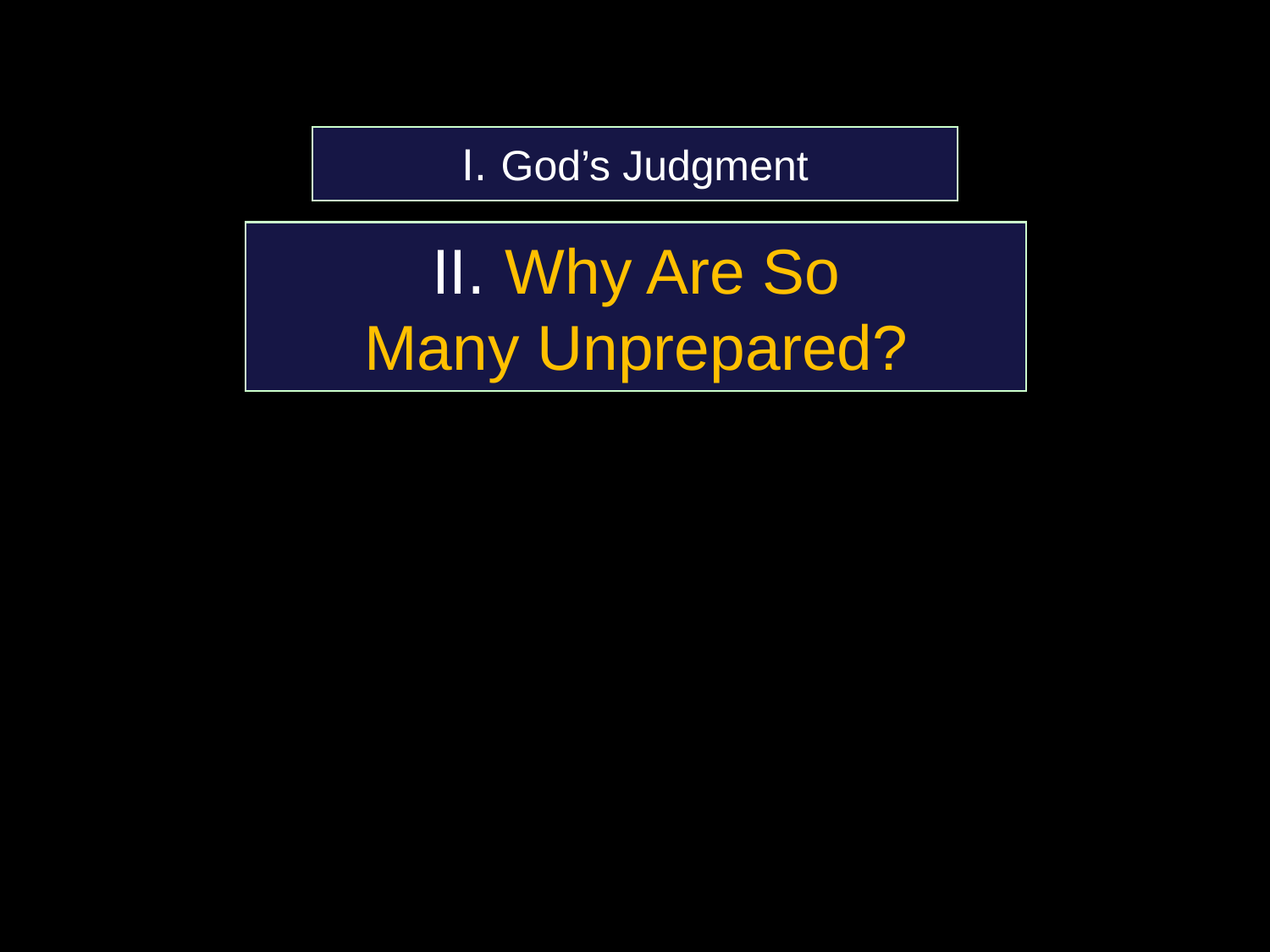

I. God’s Judgment
II. Why Are So
Many Unprepared?